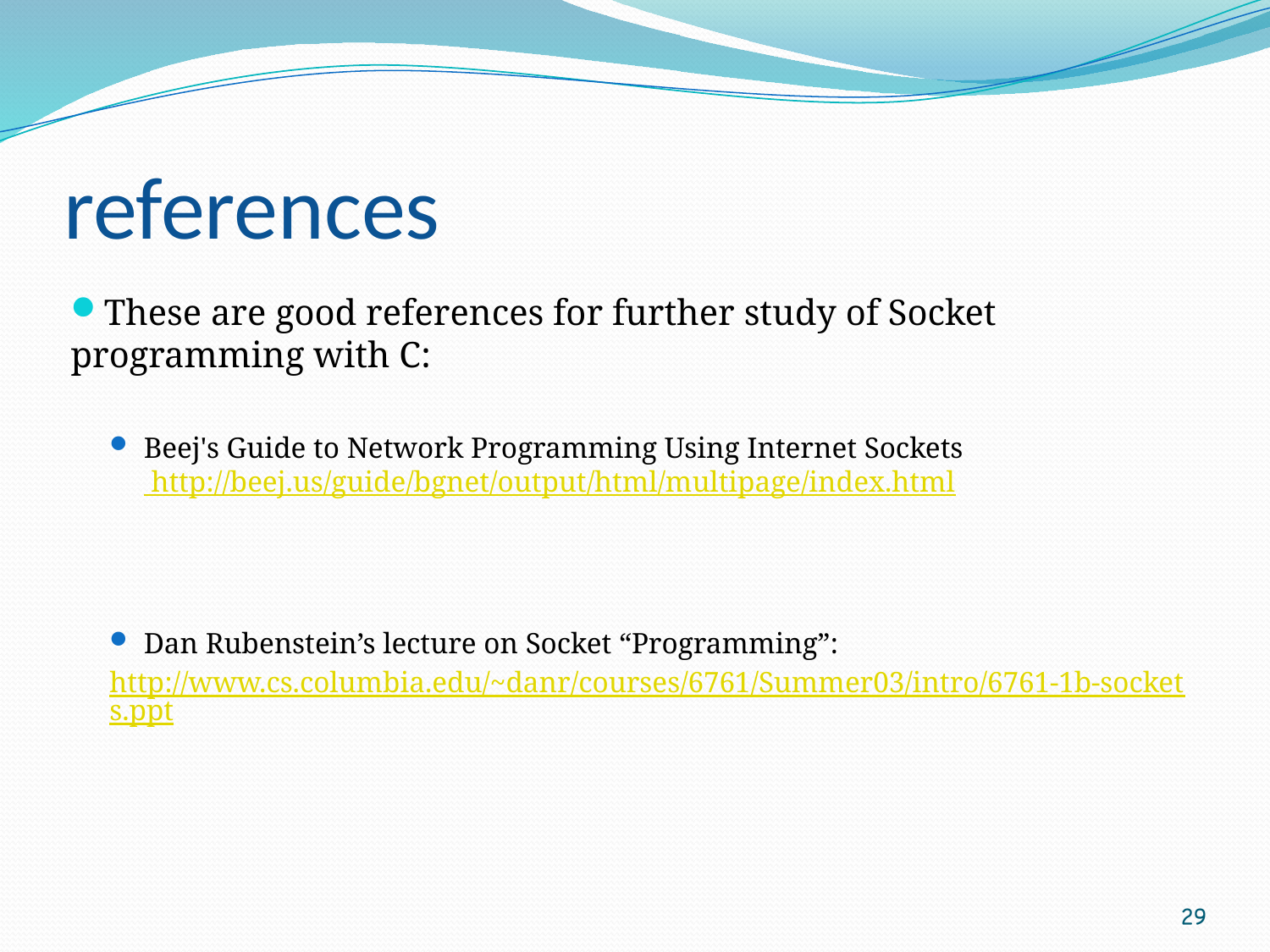

# references

These are good references for further study of Socket programming with C:

Beej's Guide to Network Programming Using Internet Sockets http://beej.us/guide/bgnet/output/html/multipage/index.html

Dan Rubenstein’s lecture on Socket “Programming”:
http://www.cs.columbia.edu/~danr/courses/6761/Summer03/intro/6761-1b-sockets.ppt

29